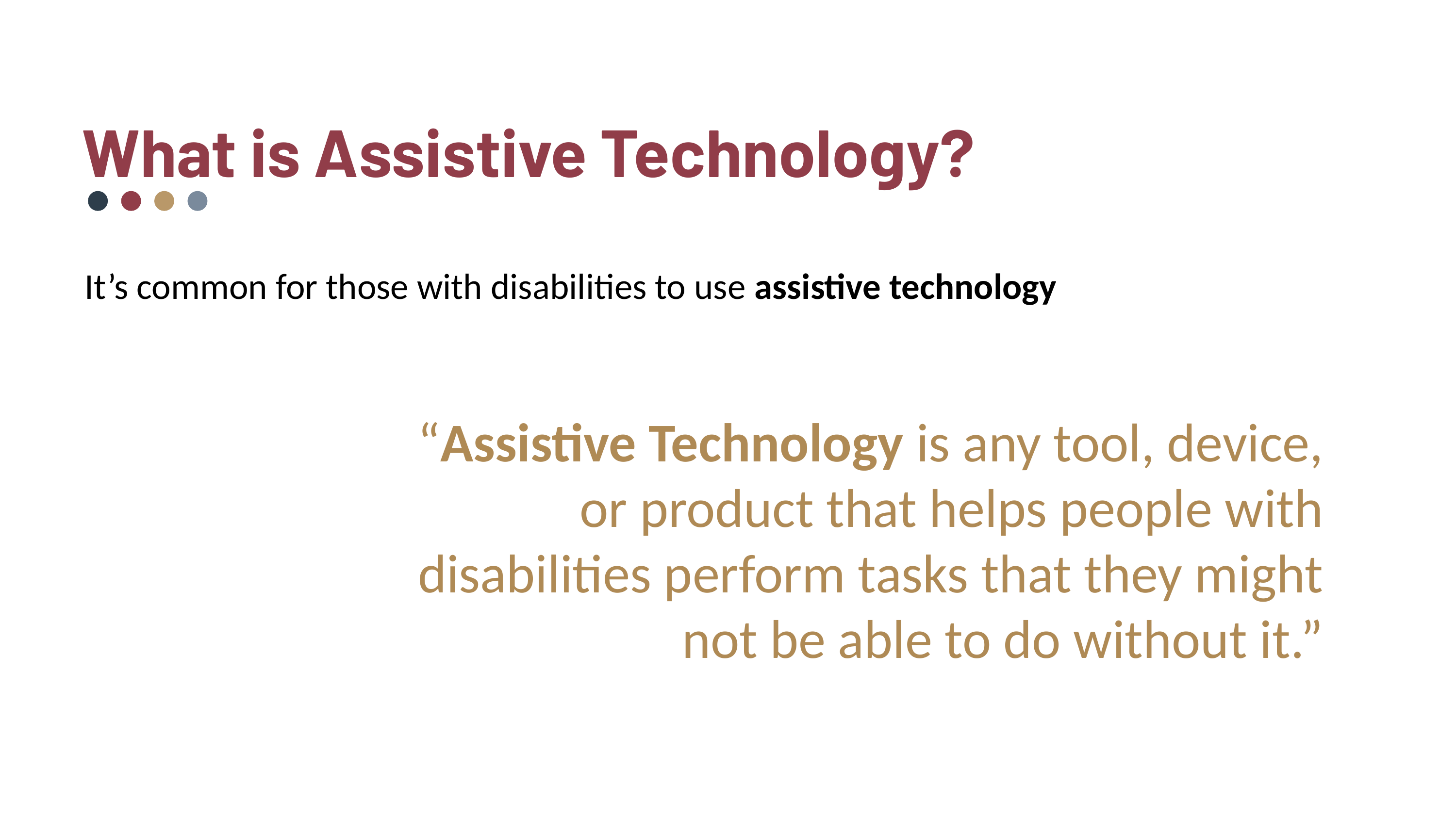

What is Assistive Technology?

It’s common for those with disabilities to use assistive technology

“Assistive Technology is any tool, device, or product that helps people with disabilities perform tasks that they might not be able to do without it.”